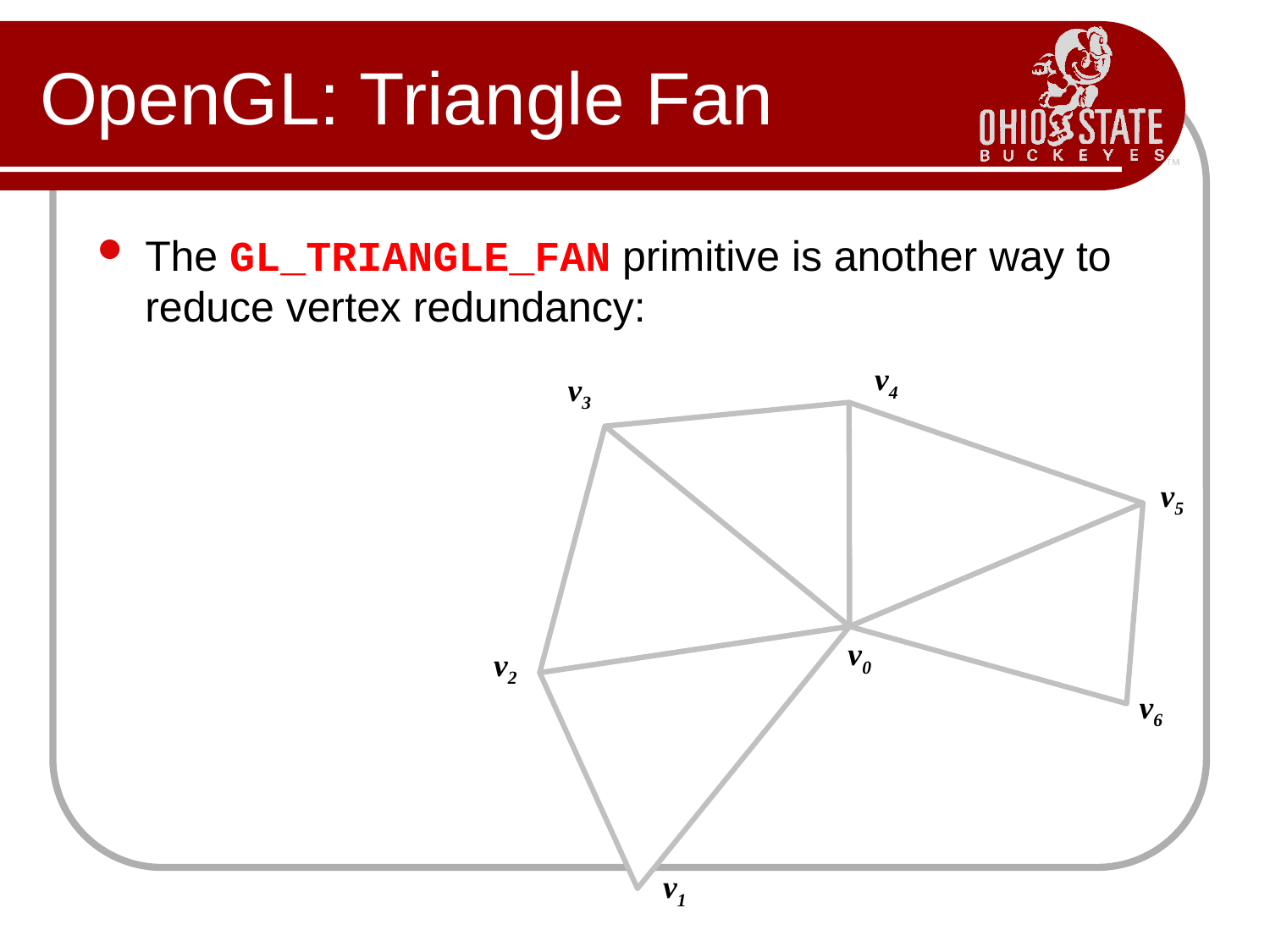

# OpenGL: Triangle Fan
The GL_TRIANGLE_FAN primitive is another way to reduce vertex redundancy:
v4
v3

v5

v0

v2
v6
v1